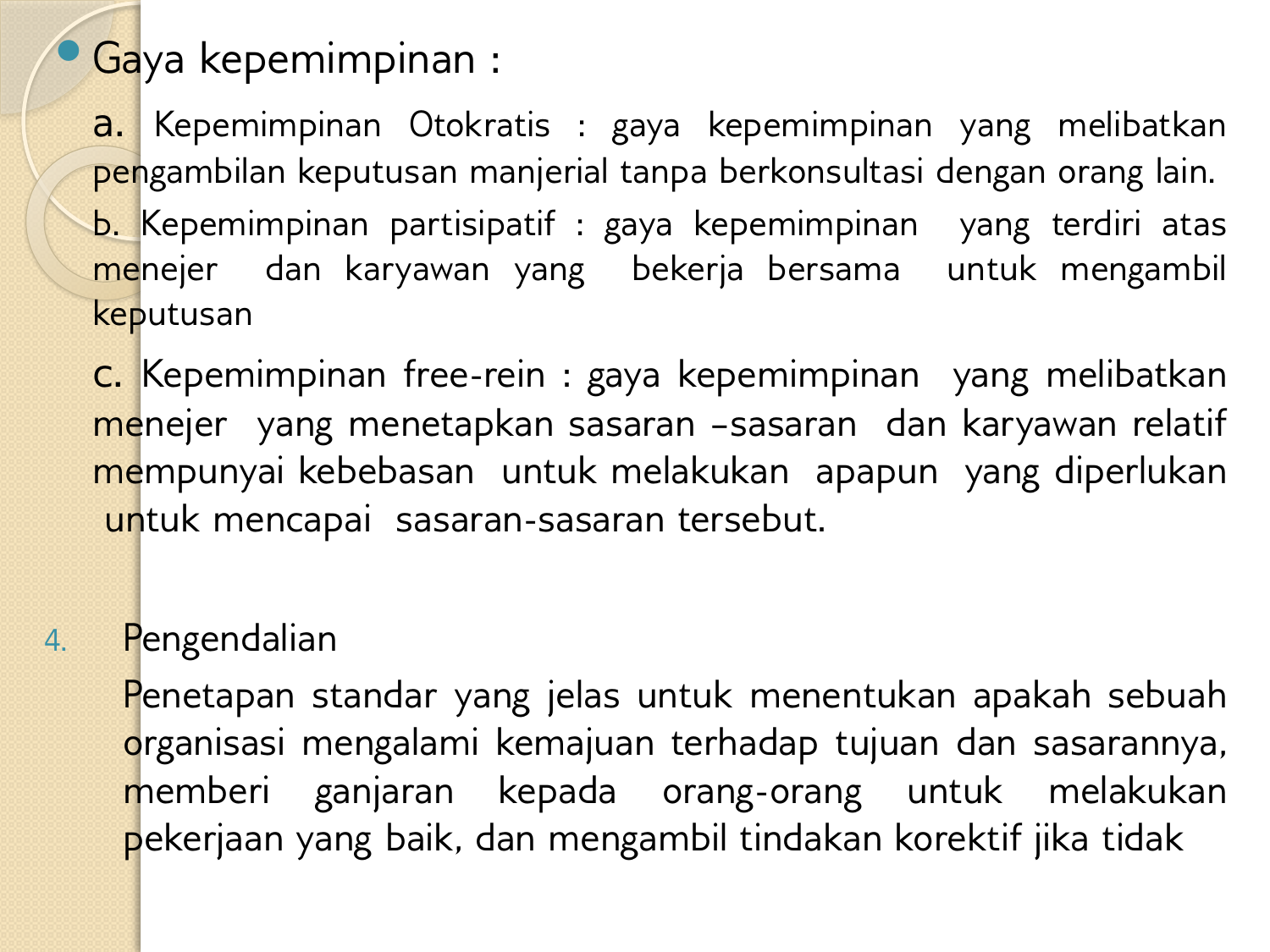

Gaya kepemimpinan :
	a. Kepemimpinan Otokratis : gaya kepemimpinan yang melibatkan pengambilan keputusan manjerial tanpa berkonsultasi dengan orang lain.
	b. Kepemimpinan partisipatif : gaya kepemimpinan  yang terdiri atas menejer  dan karyawan yang  bekerja bersama  untuk mengambil keputusan
	c. Kepemimpinan free-rein : gaya kepemimpinan  yang melibatkan menejer  yang menetapkan sasaran –sasaran  dan karyawan relatif mempunyai kebebasan  untuk melakukan  apapun  yang diperlukan  untuk mencapai  sasaran-sasaran tersebut.

Pengendalian
	Penetapan standar yang jelas untuk menentukan apakah sebuah organisasi mengalami kemajuan terhadap tujuan dan sasarannya, memberi ganjaran kepada orang-orang untuk melakukan pekerjaan yang baik, dan mengambil tindakan korektif jika tidak